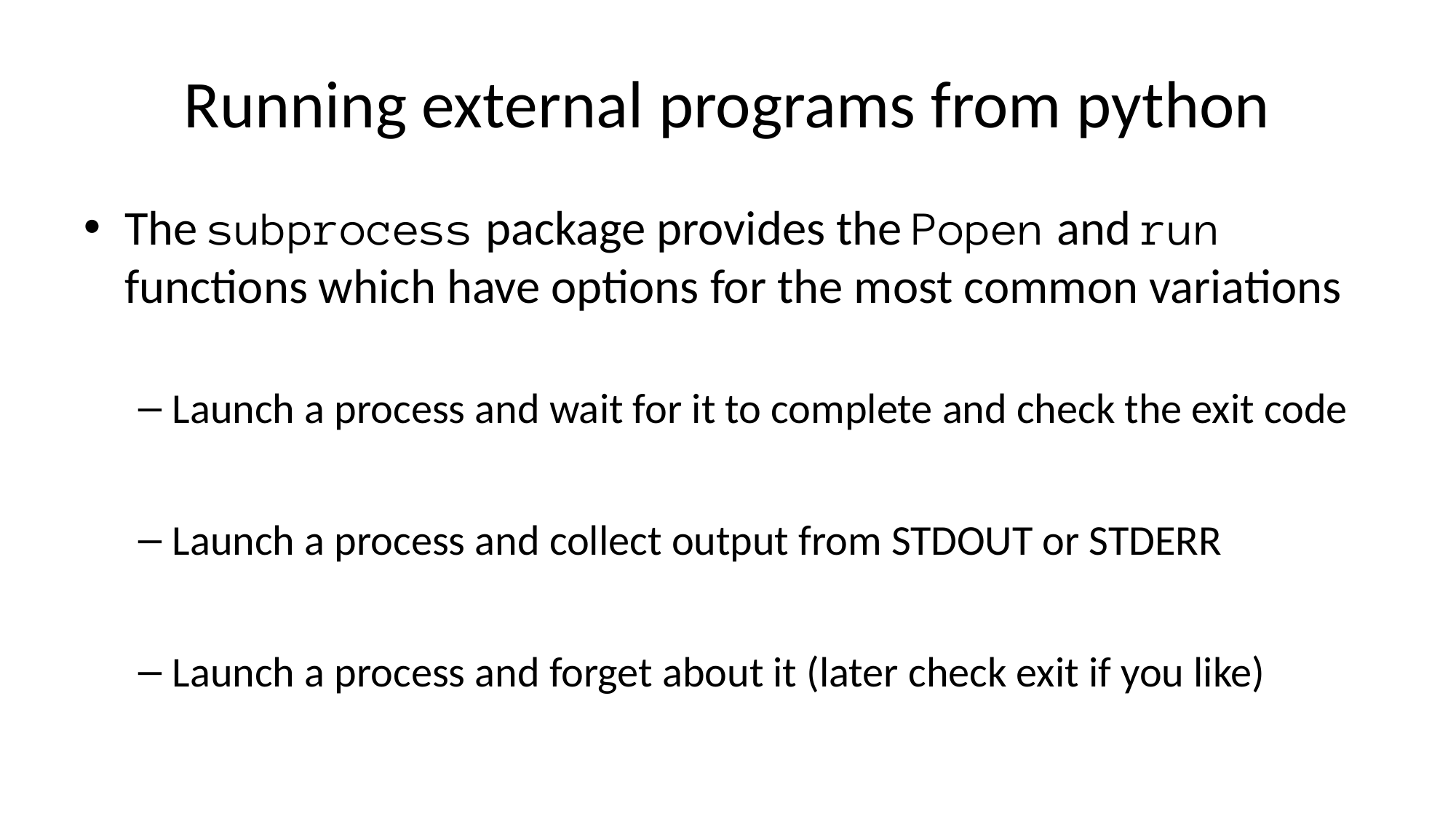

# Running external programs from python
The subprocess package provides the Popen and run functions which have options for the most common variations

Launch a process and wait for it to complete and check the exit code

Launch a process and collect output from STDOUT or STDERR

Launch a process and forget about it (later check exit if you like)